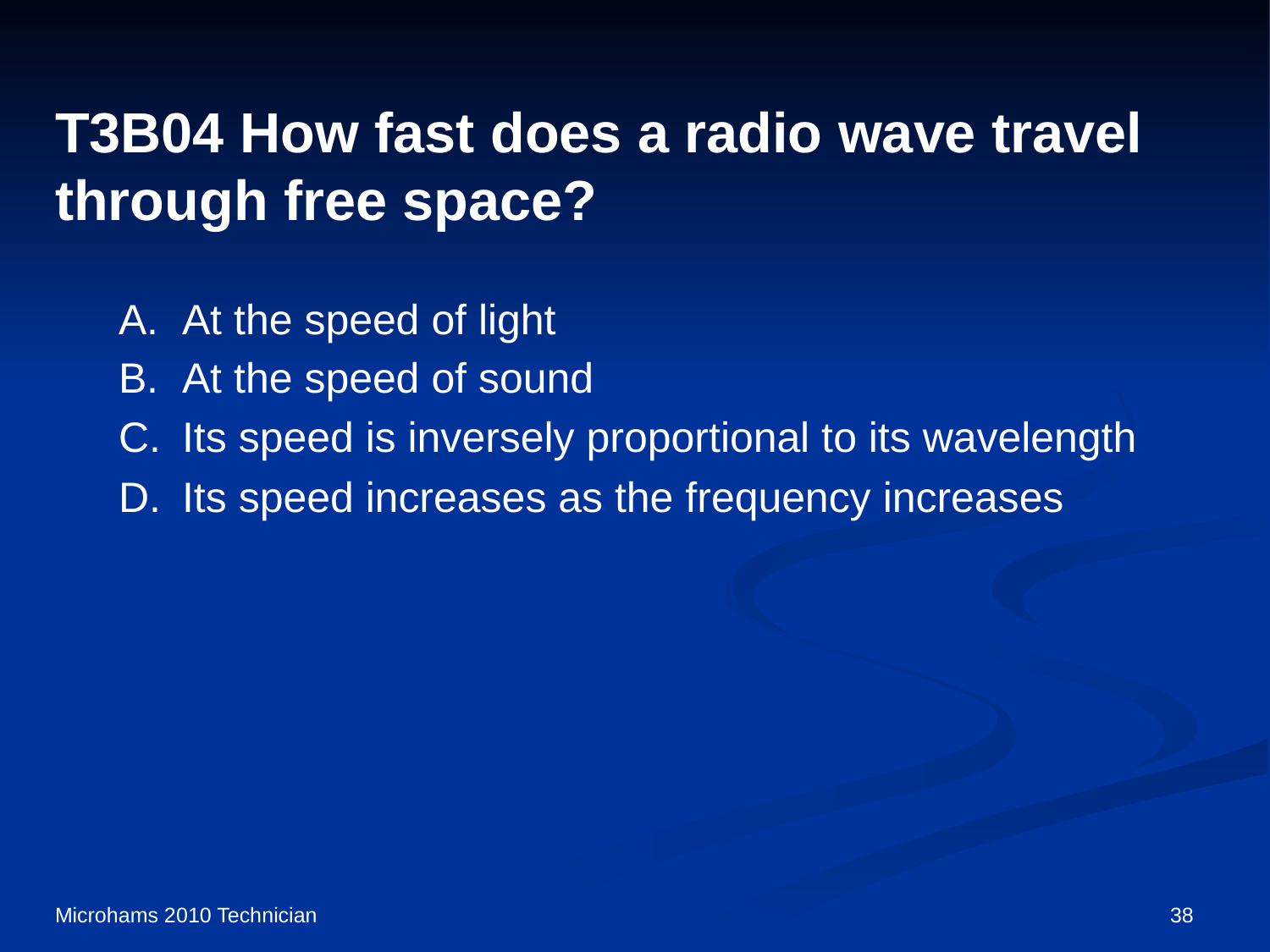

# T3B04 How fast does a radio wave travel through free space?
A.	At the speed of light
B.	At the speed of sound
C.	Its speed is inversely proportional to its wavelength
D.	Its speed increases as the frequency increases
Microhams 2010 Technician
38